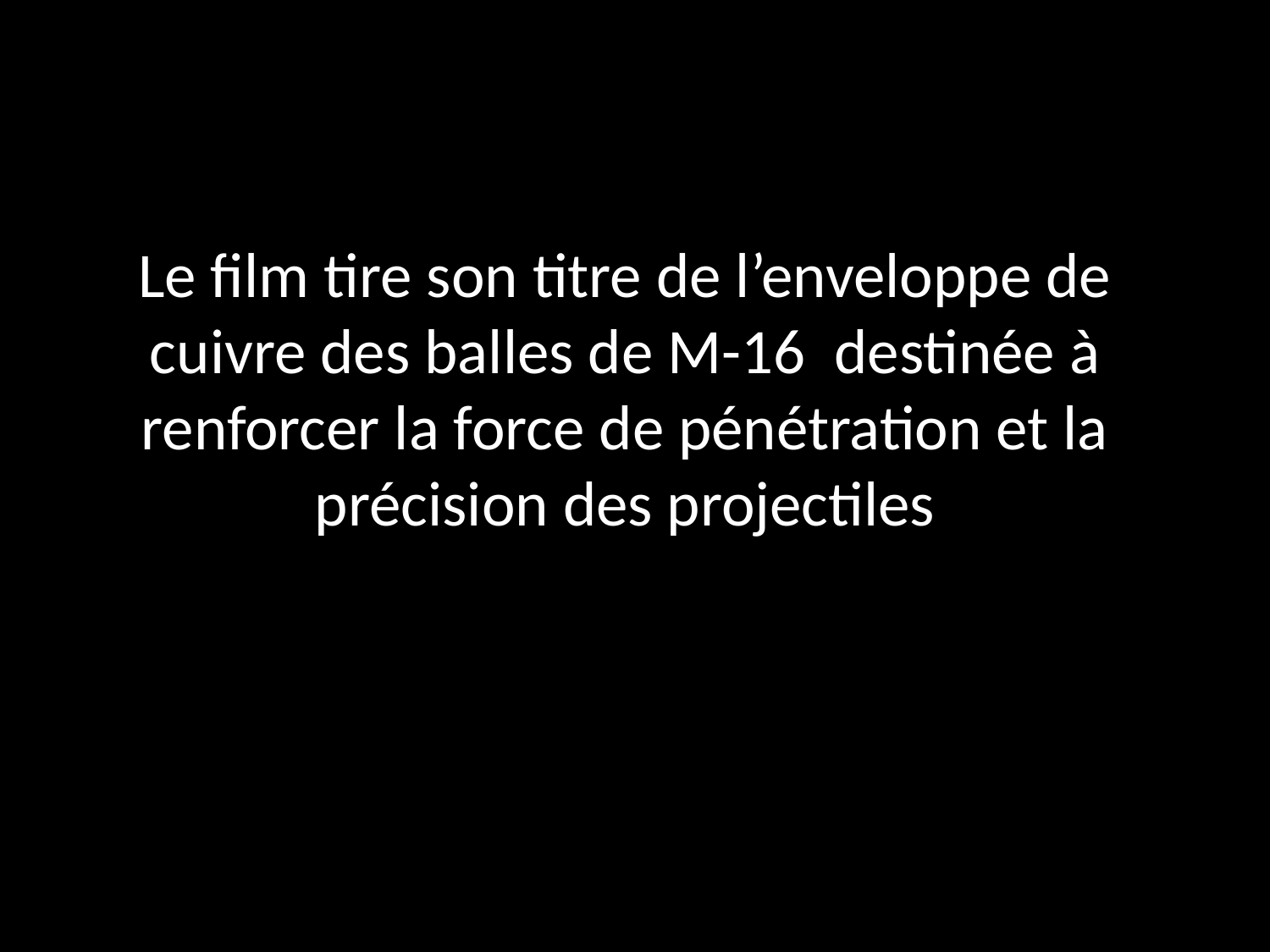

Le film tire son titre de l’enveloppe de cuivre des balles de M-16  destinée à renforcer la force de pénétration et la précision des projectiles